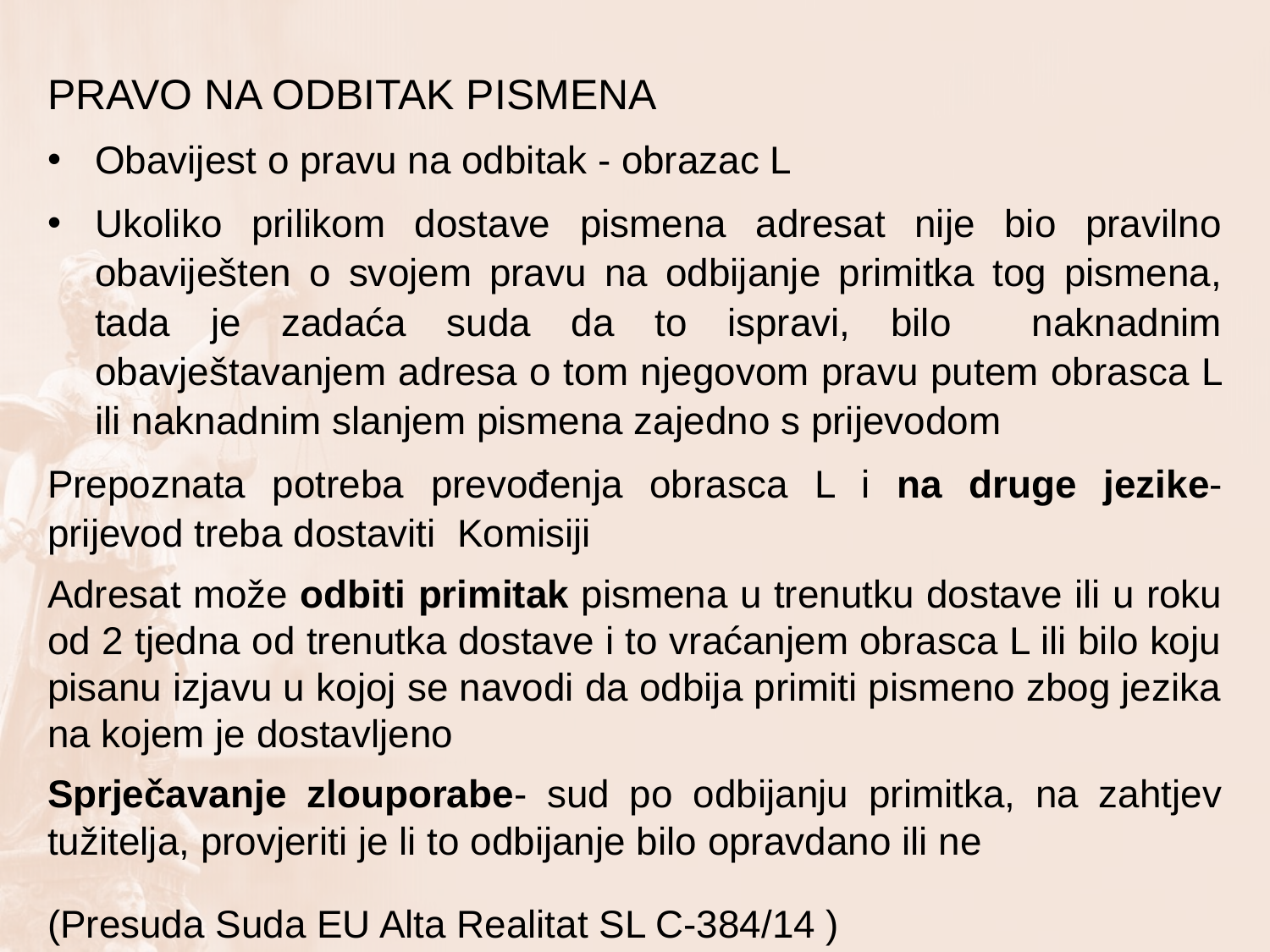

PRAVO NA ODBITAK PISMENA
Obavijest o pravu na odbitak - obrazac L
Ukoliko prilikom dostave pismena adresat nije bio pravilno obaviješten o svojem pravu na odbijanje primitka tog pismena, tada je zadaća suda da to ispravi, bilo  naknadnim obavještavanjem adresa o tom njegovom pravu putem obrasca L ili naknadnim slanjem pismena zajedno s prijevodom
Prepoznata potreba prevođenja obrasca L i na druge jezike- prijevod treba dostaviti  Komisiji
Adresat može odbiti primitak pismena u trenutku dostave ili u roku od 2 tjedna od trenutka dostave i to vraćanjem obrasca L ili bilo koju pisanu izjavu u kojoj se navodi da odbija primiti pismeno zbog jezika na kojem je dostavljeno
Sprječavanje zlouporabe- sud po odbijanju primitka, na zahtjev tužitelja, provjeriti je li to odbijanje bilo opravdano ili ne
(Presuda Suda EU Alta Realitat SL C-384/14 )